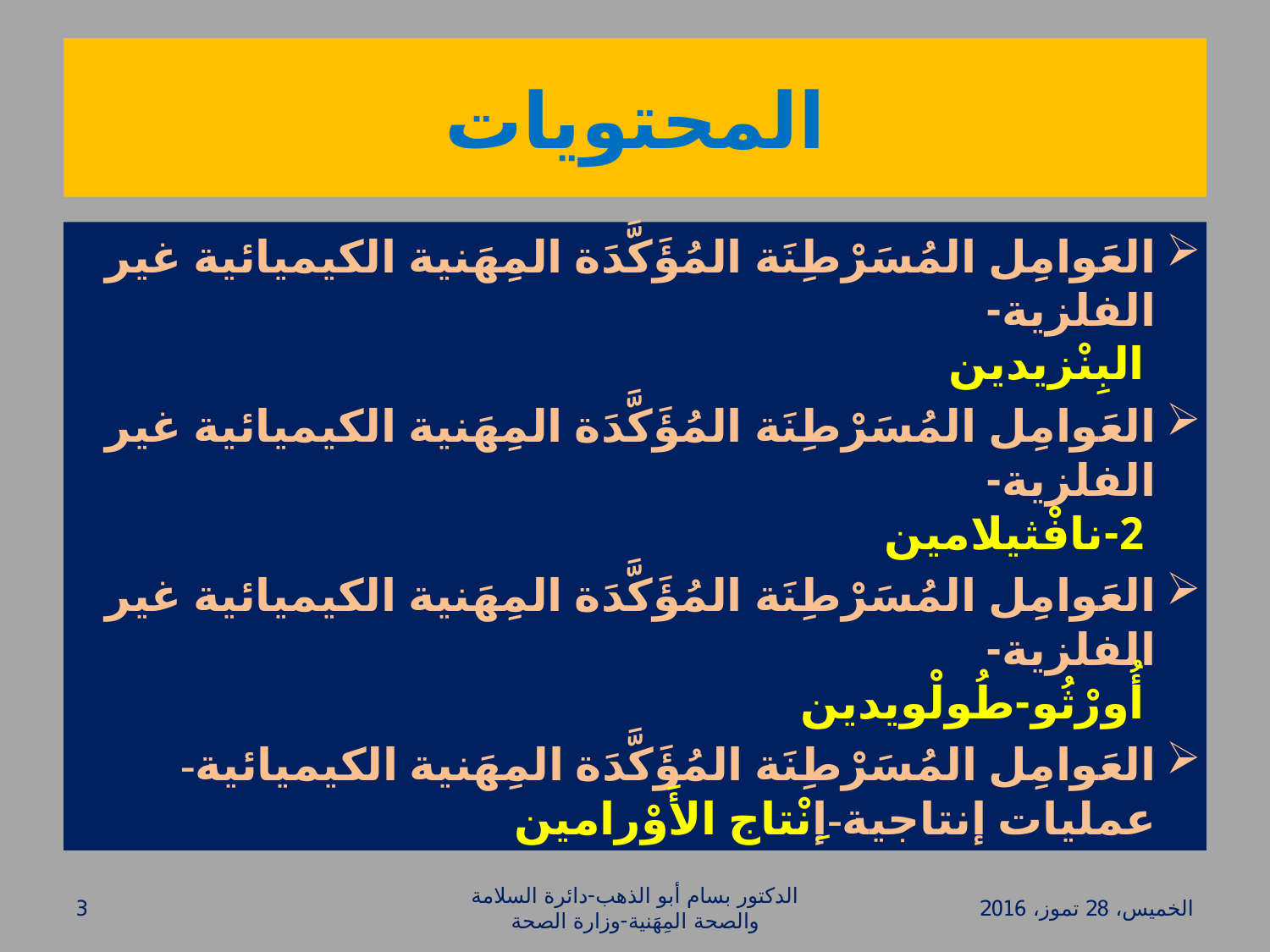

# المحتويات
العَوامِل المُسَرْطِنَة المُؤَكَّدَة المِهَنية الكيميائية غير الفلزية-
 البِنْزيدين
العَوامِل المُسَرْطِنَة المُؤَكَّدَة المِهَنية الكيميائية غير الفلزية-
 2-نافْثيلامين
العَوامِل المُسَرْطِنَة المُؤَكَّدَة المِهَنية الكيميائية غير الفلزية-
 أُورْثُو-طُولْويدين
العَوامِل المُسَرْطِنَة المُؤَكَّدَة المِهَنية الكيميائية-عمليات إنتاجية-إِنْتاج الأَوْرامين
3
الدكتور بسام أبو الذهب-دائرة السلامة والصحة المِهَنية-وزارة الصحة
الخميس، 28 تموز، 2016